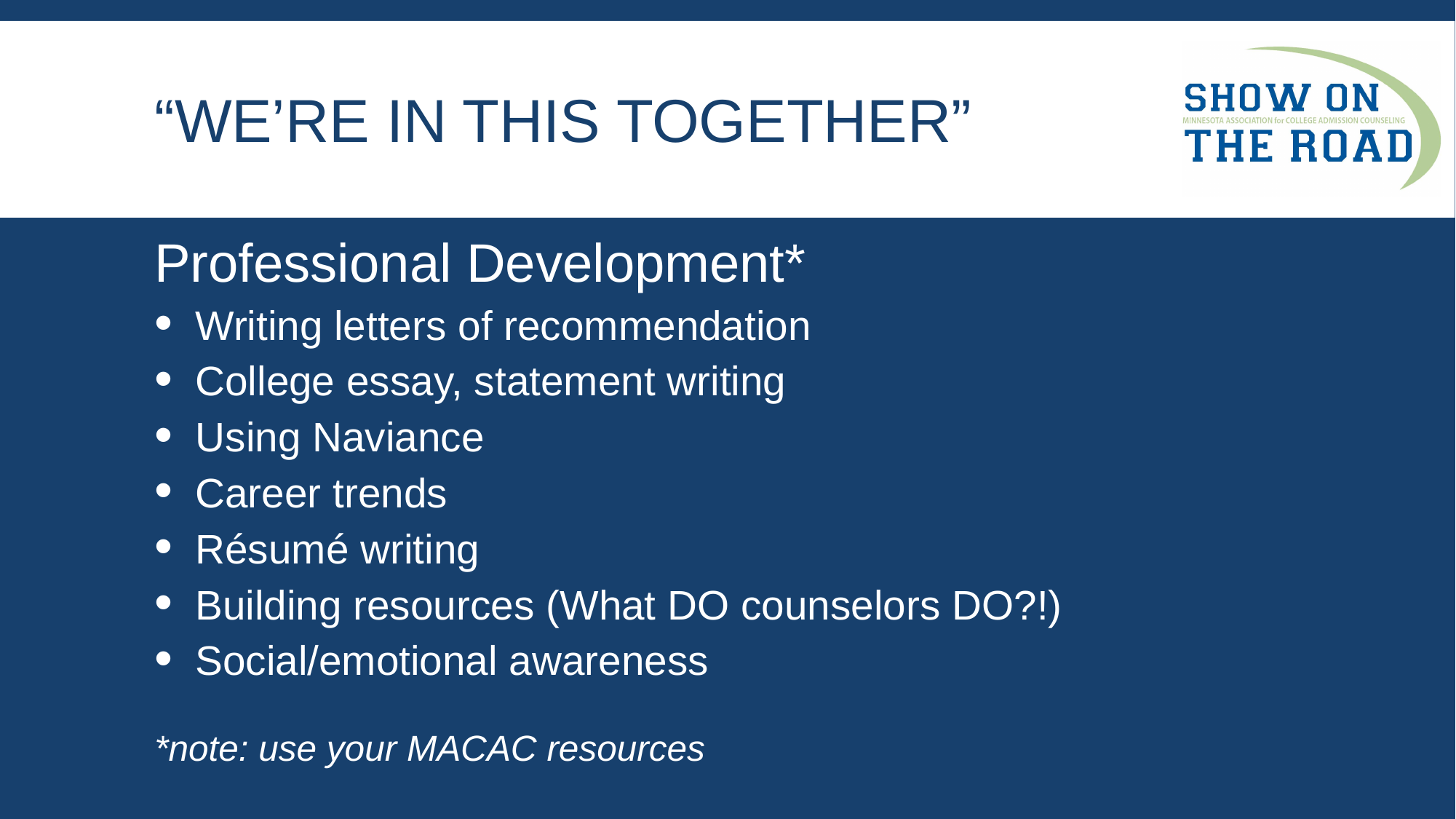

# “WE’RE IN THIS TOGETHER”
Professional Development*
Writing letters of recommendation
College essay, statement writing
Using Naviance
Career trends
Résumé writing
Building resources (What DO counselors DO?!)
Social/emotional awareness

*note: use your MACAC resources